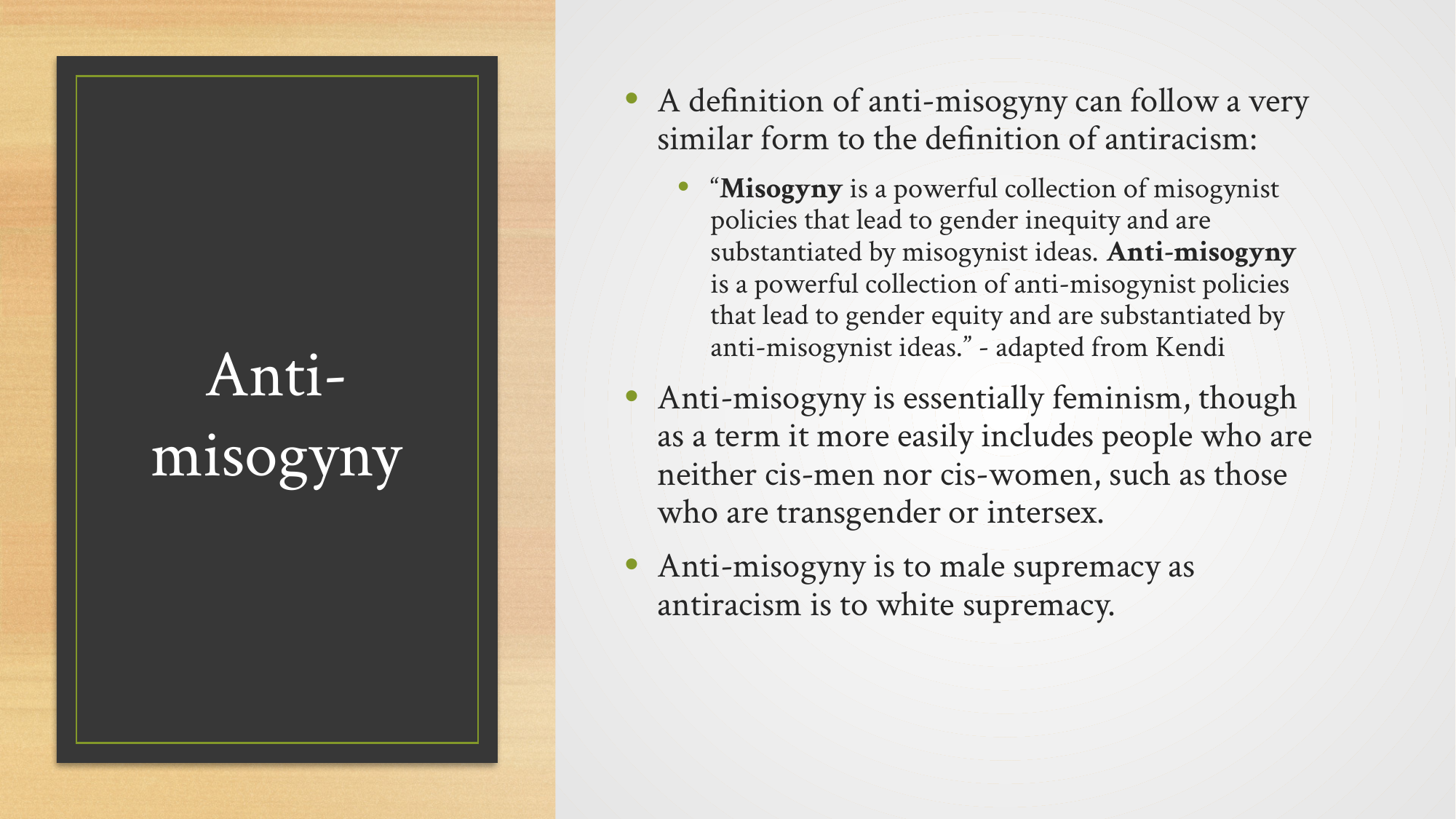

A definition of anti-misogyny can follow a very similar form to the definition of antiracism:
“Misogyny is a powerful collection of misogynist policies that lead to gender inequity and are substantiated by misogynist ideas. Anti-misogyny is a powerful collection of anti-misogynist policies that lead to gender equity and are substantiated by anti-misogynist ideas.” - adapted from Kendi
Anti-misogyny is essentially feminism, though as a term it more easily includes people who are neither cis-men nor cis-women, such as those who are transgender or intersex.
Anti-misogyny is to male supremacy as antiracism is to white supremacy.

# Anti-misogyny